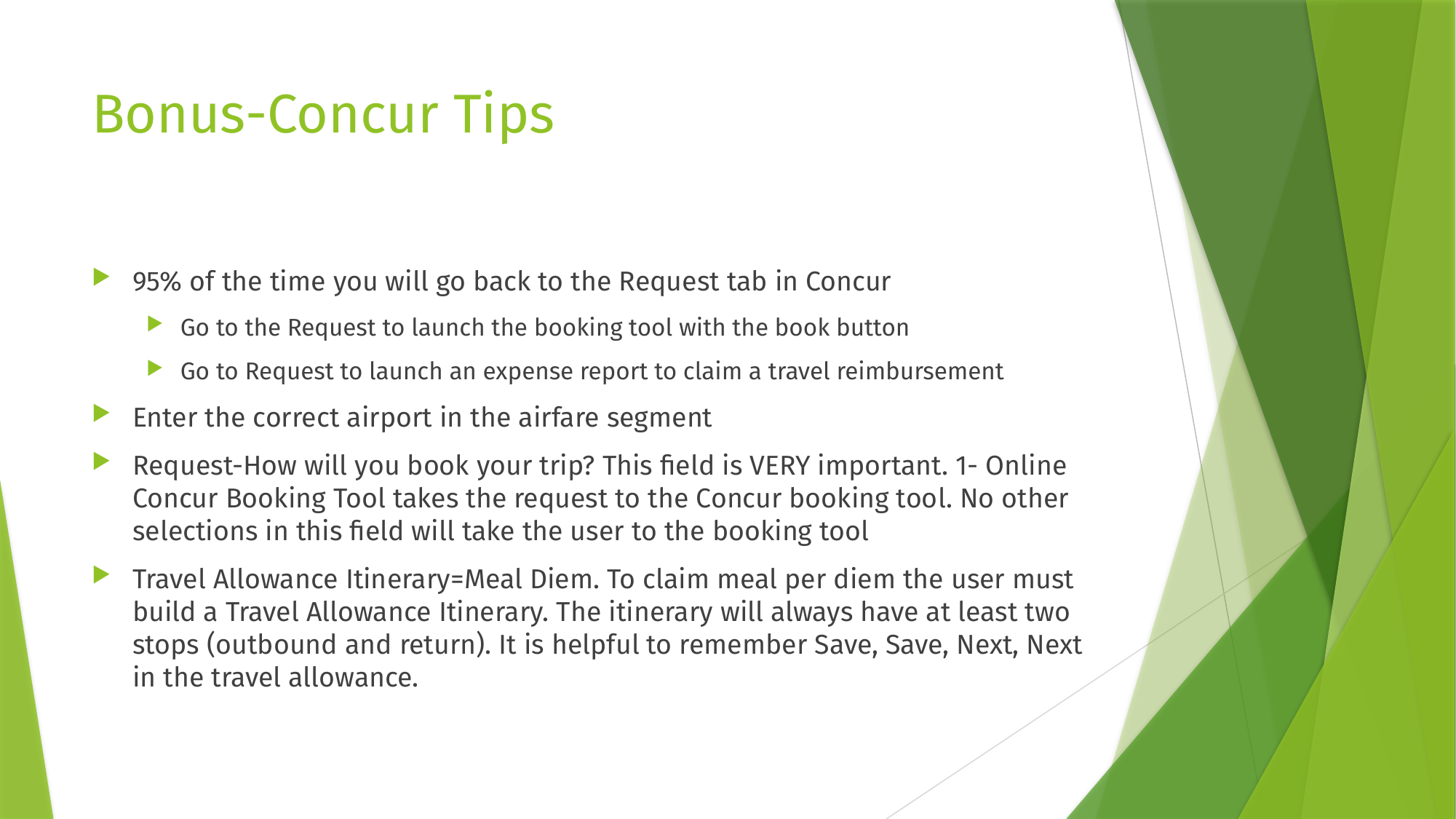

# Bonus-Concur Tips
95% of the time you will go back to the Request tab in Concur
Go to the Request to launch the booking tool with the book button
Go to Request to launch an expense report to claim a travel reimbursement
Enter the correct airport in the airfare segment
Request-How will you book your trip? This field is VERY important. 1- Online Concur Booking Tool takes the request to the Concur booking tool. No other selections in this field will take the user to the booking tool
Travel Allowance Itinerary=Meal Diem. To claim meal per diem the user must build a Travel Allowance Itinerary. The itinerary will always have at least two stops (outbound and return). It is helpful to remember Save, Save, Next, Next in the travel allowance.